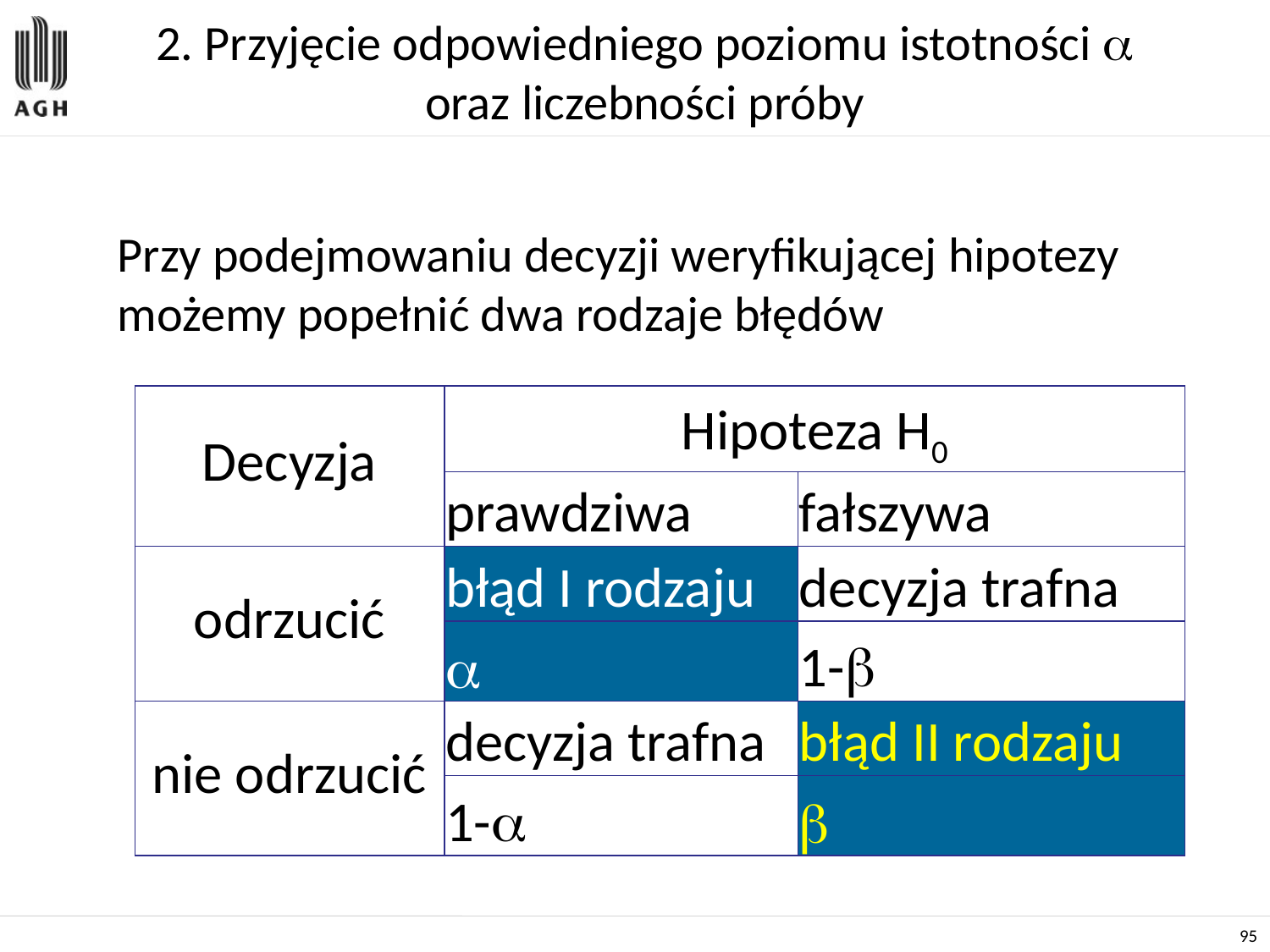

# 2. Przyjęcie odpowiedniego poziomu istotności α oraz liczebności próby
Przy podejmowaniu decyzji weryfikującej hipotezy możemy popełnić dwa rodzaje błędów

| Decyzja | Hipoteza H0 |  |
| --- | --- | --- |
|  | prawdziwa | fałszywa |
| odrzucić | błąd I rodzaju | decyzja trafna |
|  | α | 1-β |
| nie odrzucić | decyzja trafna | błąd II rodzaju |
|  | 1-α | β |